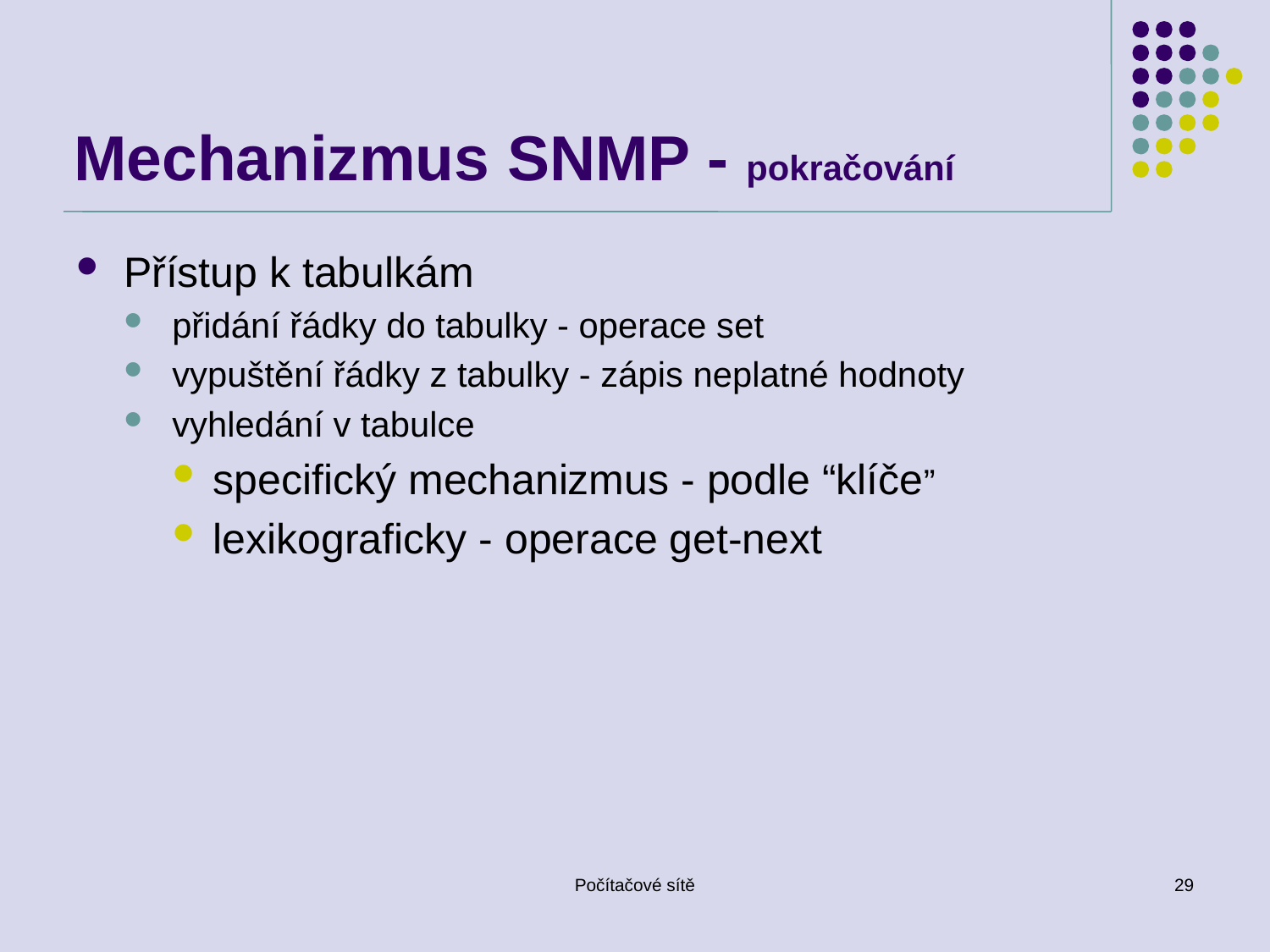

# Mechanizmus SNMP - pokračování
Přístup k tabulkám
přidání řádky do tabulky - operace set
vypuštění řádky z tabulky - zápis neplatné hodnoty
vyhledání v tabulce
specifický mechanizmus - podle “klíče”
lexikograficky - operace get-next
Počítačové sítě
29